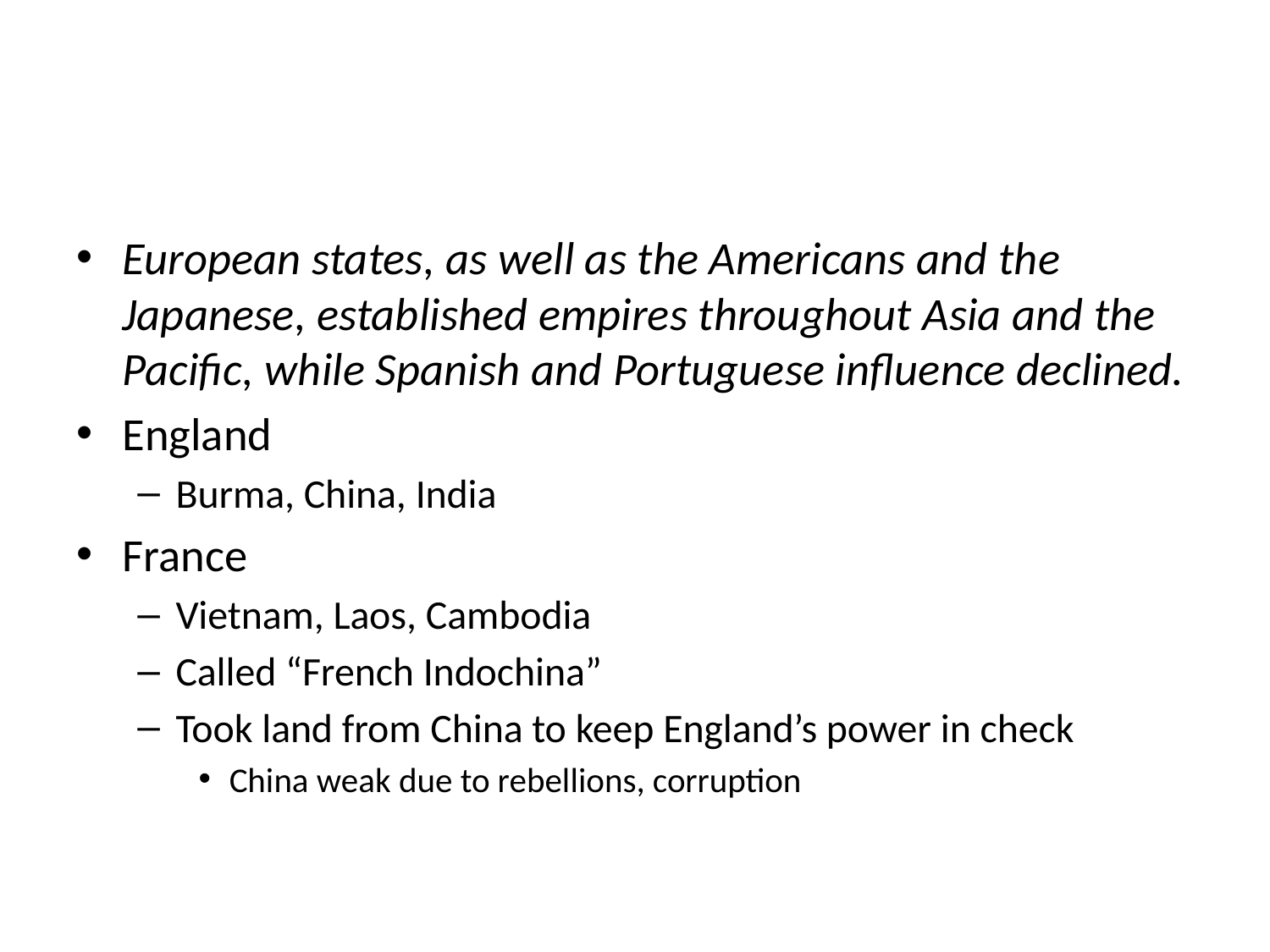

#
European states, as well as the Americans and the Japanese, established empires throughout Asia and the Pacific, while Spanish and Portuguese influence declined.
England
Burma, China, India
France
Vietnam, Laos, Cambodia
Called “French Indochina”
Took land from China to keep England’s power in check
China weak due to rebellions, corruption